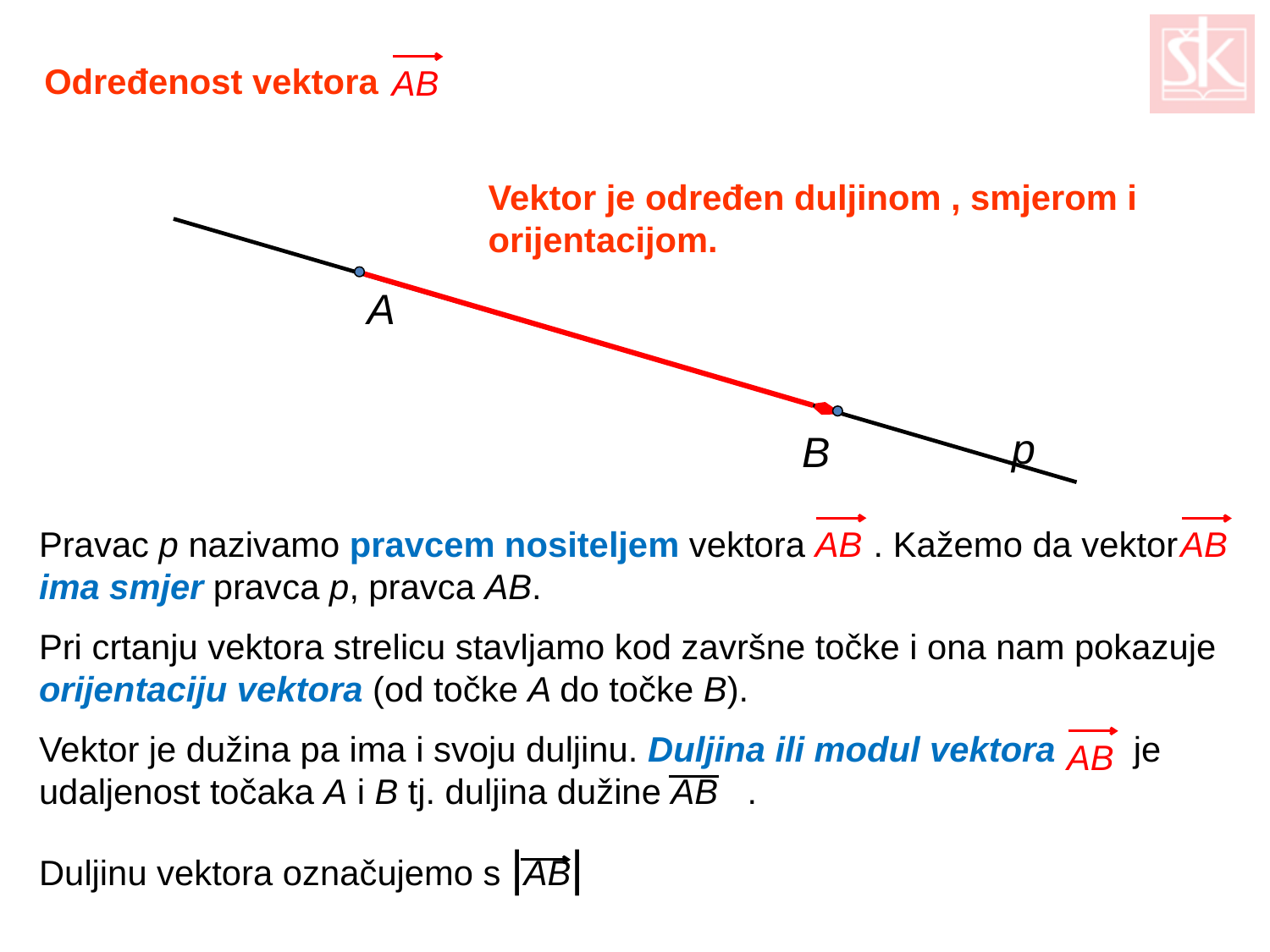

Određenost vektora
AB
Vektor je određen duljinom , smjerom i orijentacijom.

A

p
 B
Pravac p nazivamo pravcem nositeljem vektora       . Kažemo da vektor      ima smjer pravca p, pravca AB.
Pri crtanju vektora strelicu stavljamo kod završne točke i ona nam pokazuje orijentaciju vektora (od točke A do točke B).
Vektor je dužina pa ima i svoju duljinu. Duljina ili modul vektora        je udaljenost točaka A i B tj. duljina dužine AB   .
Duljinu vektora označujemo s |AB|
AB
AB
AB